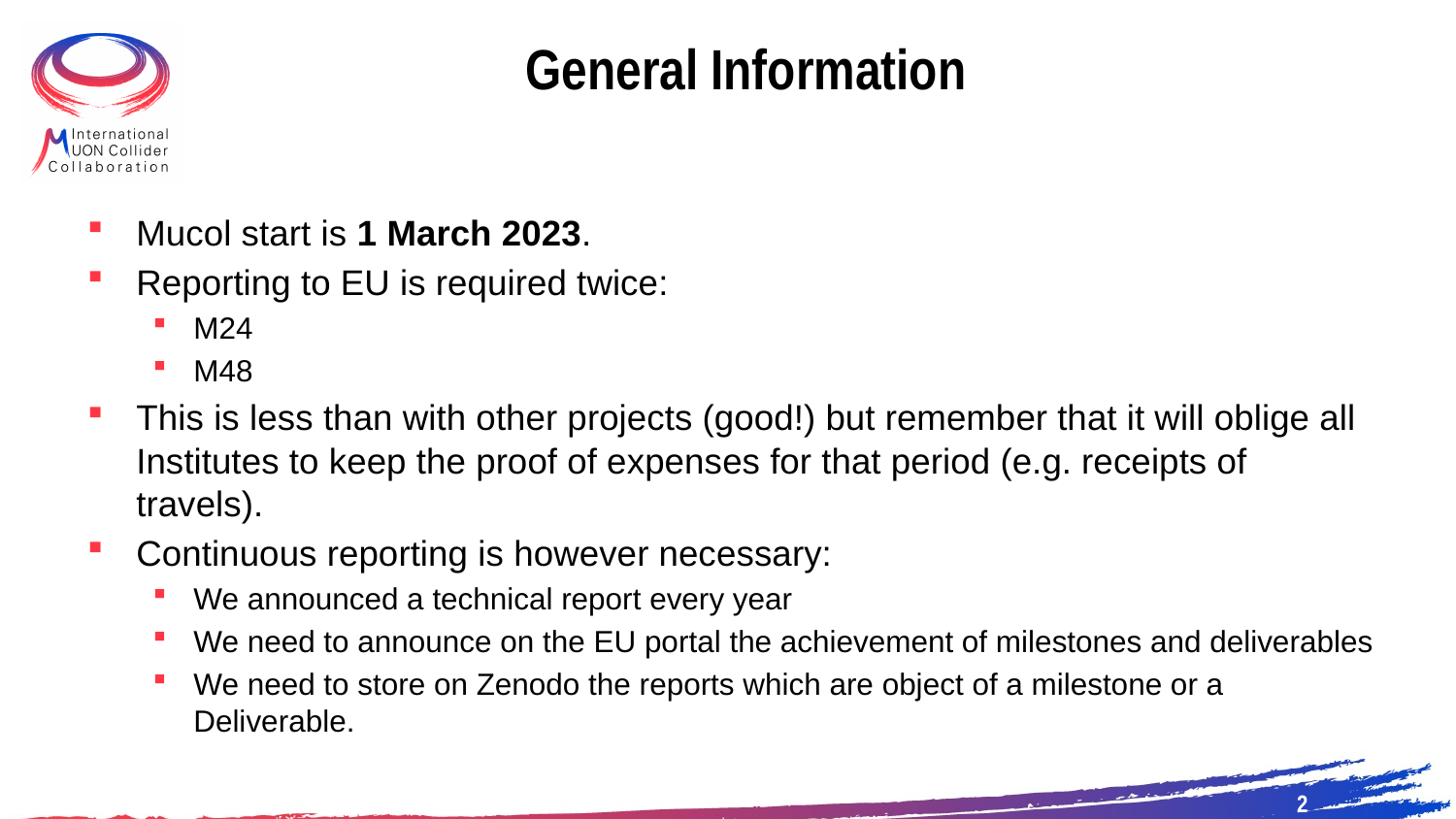

# General Information
Mucol start is 1 March 2023.
Reporting to EU is required twice:
M24
M48
This is less than with other projects (good!) but remember that it will oblige all Institutes to keep the proof of expenses for that period (e.g. receipts of travels).
Continuous reporting is however necessary:
We announced a technical report every year
We need to announce on the EU portal the achievement of milestones and deliverables
We need to store on Zenodo the reports which are object of a milestone or a Deliverable.

2